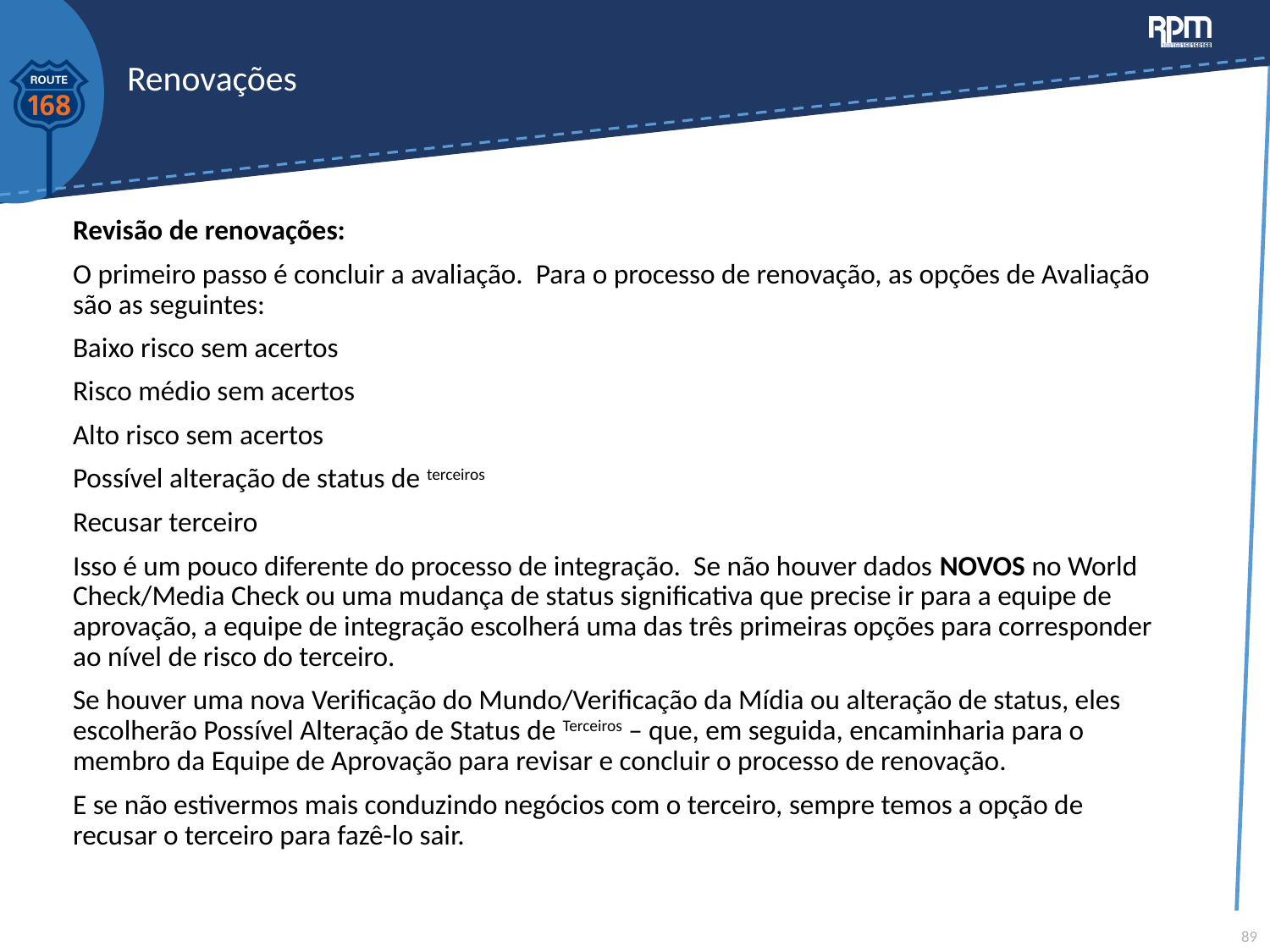

# Renovações
Revisão de renovações:
O primeiro passo é concluir a avaliação.  Para o processo de renovação, as opções de Avaliação são as seguintes:
Baixo risco sem acertos
Risco médio sem acertos
Alto risco sem acertos
Possível alteração de status de terceiros
Recusar terceiro
Isso é um pouco diferente do processo de integração.  Se não houver dados NOVOS no World Check/Media Check ou uma mudança de status significativa que precise ir para a equipe de aprovação, a equipe de integração escolherá uma das três primeiras opções para corresponder ao nível de risco do terceiro.
Se houver uma nova Verificação do Mundo/Verificação da Mídia ou alteração de status, eles escolherão Possível Alteração de Status de Terceiros – que, em seguida, encaminharia para o membro da Equipe de Aprovação para revisar e concluir o processo de renovação.
E se não estivermos mais conduzindo negócios com o terceiro, sempre temos a opção de recusar o terceiro para fazê-lo sair.

89